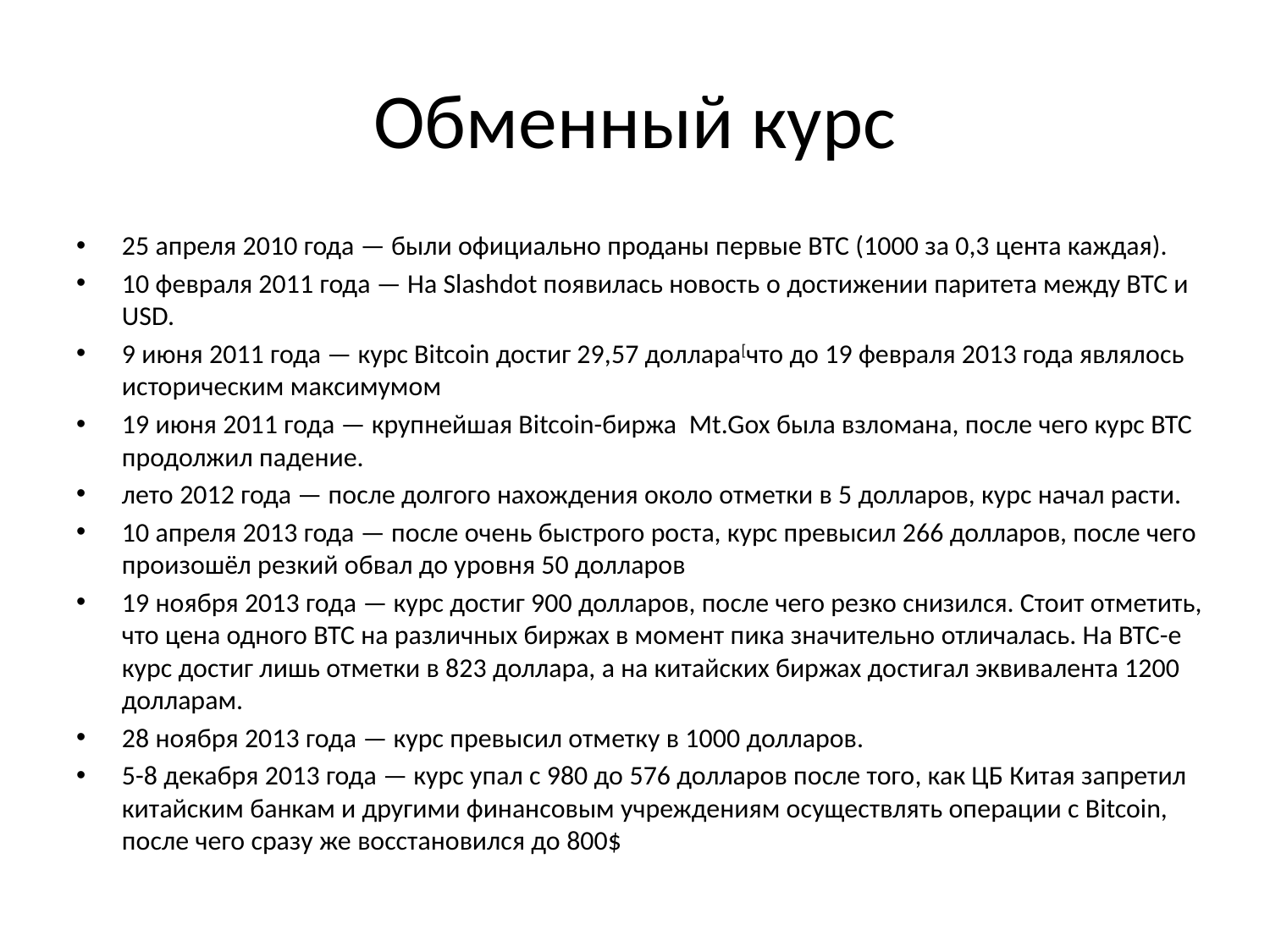

# Обменный курс
25 апреля 2010 года — были официально проданы первые BTC (1000 за 0,3 цента каждая).
10 февраля 2011 года — На Slashdot появилась новость о достижении паритета между BTC и USD.
9 июня 2011 года — курс Bitcoin достиг 29,57 доллара[что до 19 февраля 2013 года являлось историческим максимумом
19 июня 2011 года — крупнейшая Bitcoin-биржа  Mt.Gox была взломана, после чего курс BTC продолжил падение.
лето 2012 года — после долгого нахождения около отметки в 5 долларов, курс начал расти.
10 апреля 2013 года — после очень быстрого роста, курс превысил 266 долларов, после чего произошёл резкий обвал до уровня 50 долларов
19 ноября 2013 года — курс достиг 900 долларов, после чего резко снизился. Стоит отметить, что цена одного BTC на различных биржах в момент пика значительно отличалась. На BTC-e курс достиг лишь отметки в 823 доллара, а на китайских биржах достигал эквивалента 1200 долларам.
28 ноября 2013 года — курс превысил отметку в 1000 долларов.
5-8 декабря 2013 года — курс упал с 980 до 576 долларов после того, как ЦБ Китая запретил китайским банкам и другими финансовым учреждениям осуществлять операции с Bitcoin, после чего сразу же восстановился до 800$